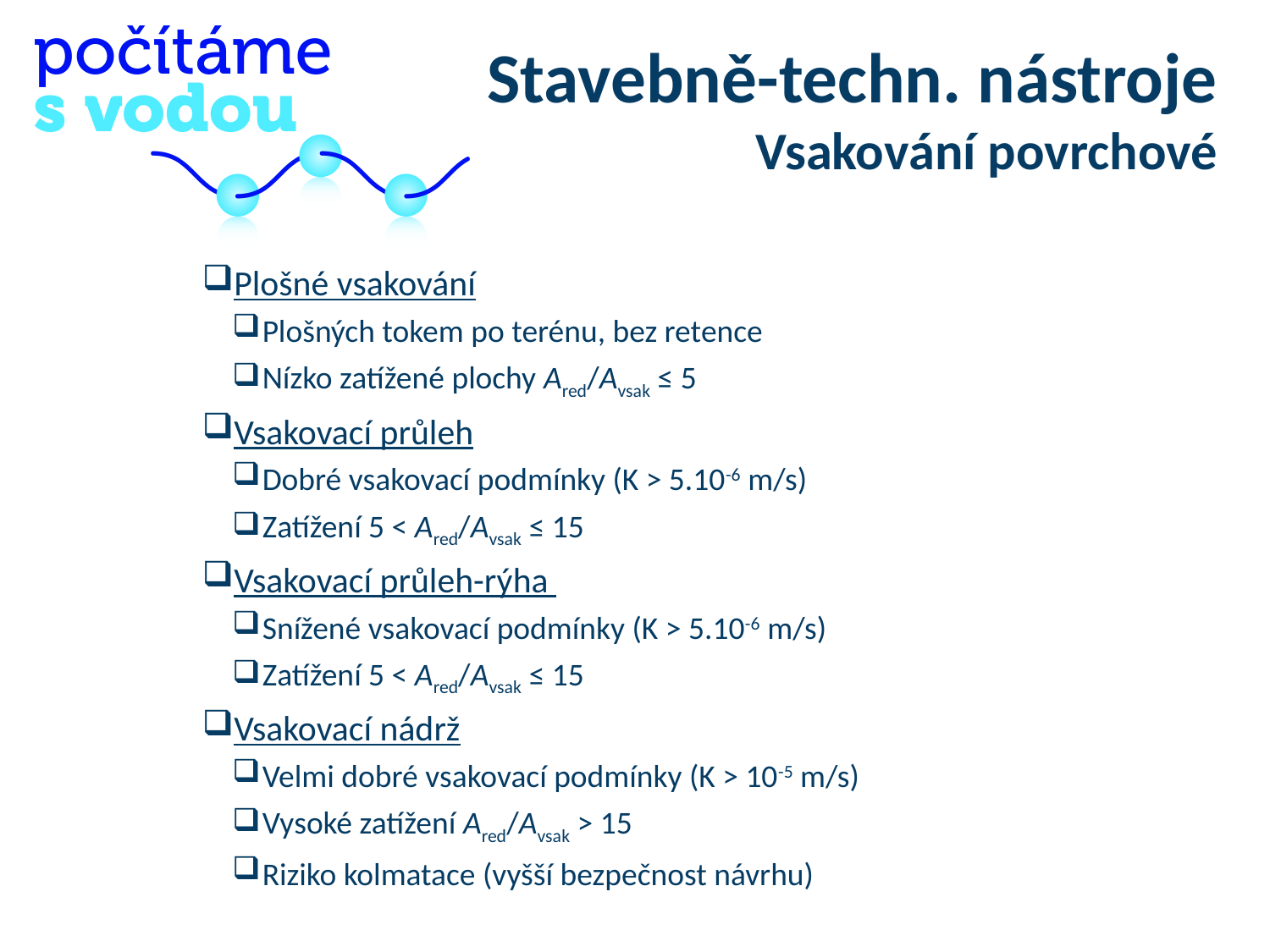

Stavebně-techn. nástroje
Vsakování povrchové

Plošné vsakování
Plošných tokem po terénu, bez retence
Nízko zatížené plochy Ared/Avsak ≤ 5
Vsakovací průleh
Dobré vsakovací podmínky (K > 5.10-6 m/s)
Zatížení 5 < Ared/Avsak ≤ 15
Vsakovací průleh-rýha
Snížené vsakovací podmínky (K > 5.10-6 m/s)
Zatížení 5 < Ared/Avsak ≤ 15
Vsakovací nádrž
Velmi dobré vsakovací podmínky (K > 10-5 m/s)
Vysoké zatížení Ared/Avsak > 15
Riziko kolmatace (vyšší bezpečnost návrhu)